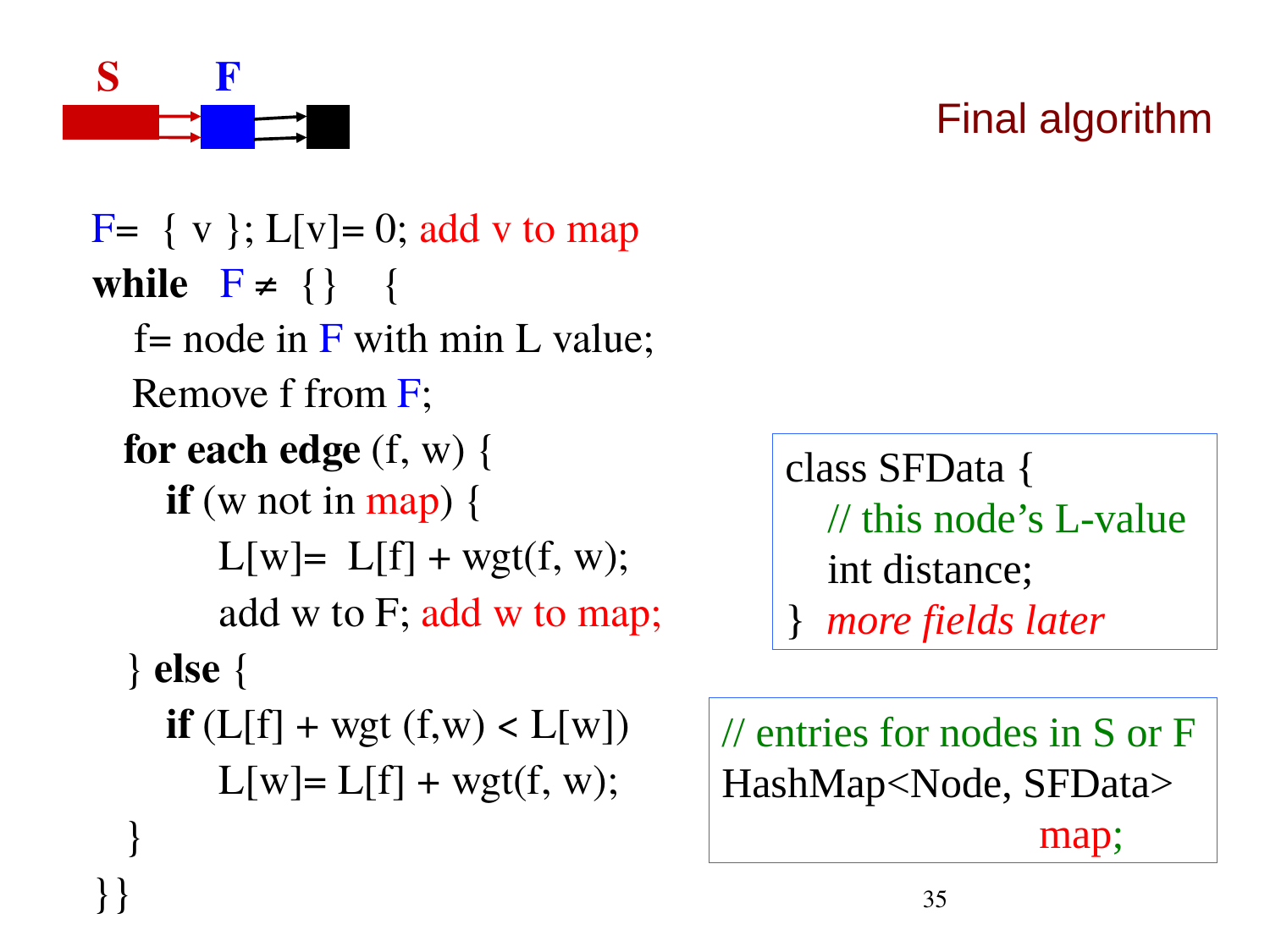

S         F
Final algorithm

F=  { v }; L[v]= 0; add v to map
while   F ≠  {}    {
    f= node in F with min L value;
         Remove f from F;
   for each edge (f, w) {
       if (w not in map) {
            L[w]=  L[f] + wgt(f, w);
            add w to F; add w to map;
   } else {
       if (L[f] + wgt (f,w) < L[w])
            L[w]= L[f] + wgt(f, w);
   }
}}
class SFData {
    // this node’s L-value
    int distance;
}  more fields later

// entries for nodes in S or F
HashMap<Node, SFData>
                              map;
35